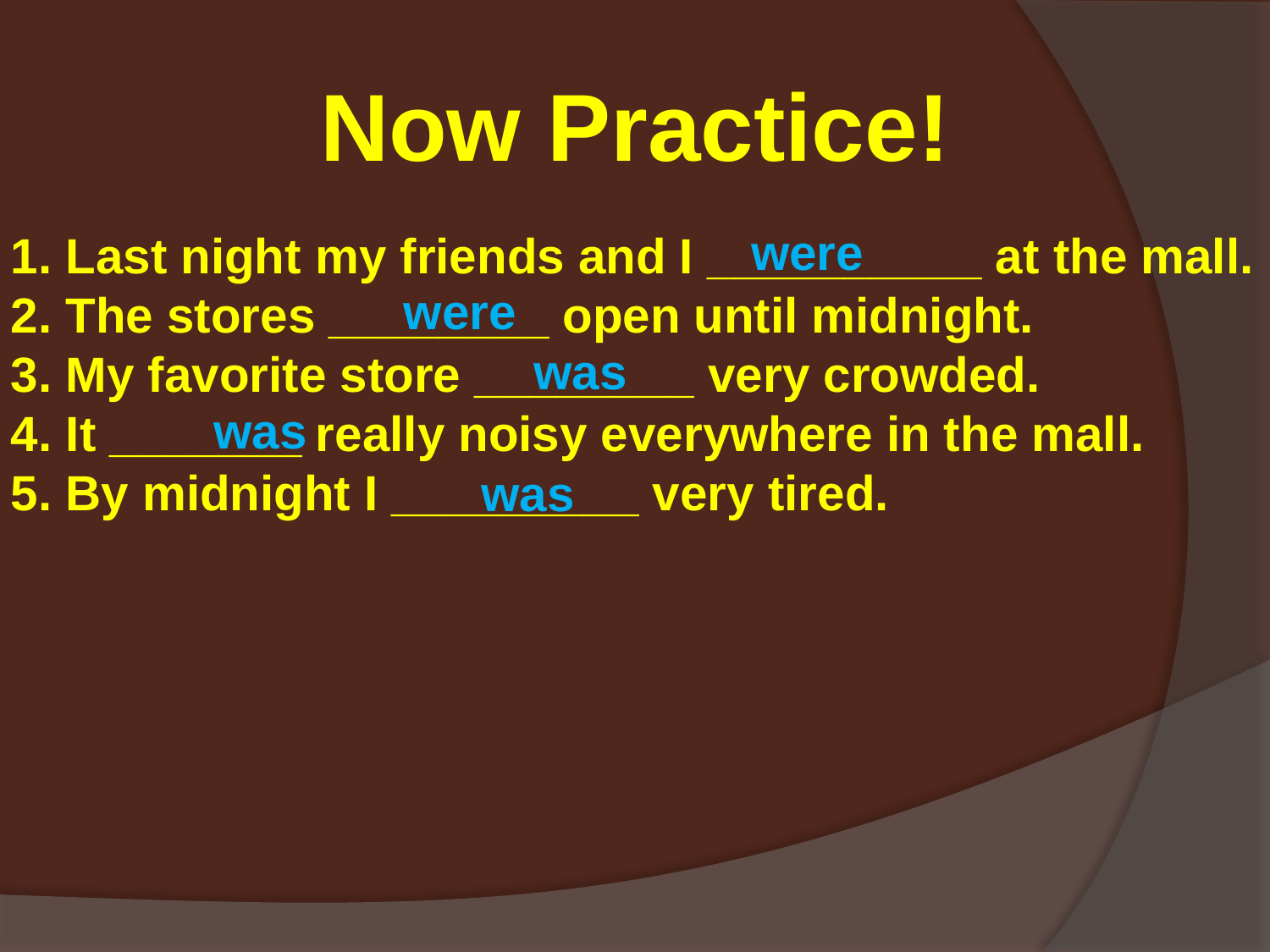

Now Practice!
were
1. Last night my friends and I __________ at the mall.
2. The stores ________ open until midnight.
3. My favorite store ________ very crowded.
4. It _______ really noisy everywhere in the mall.
5. By midnight I _________ very tired.
were
was
was
was